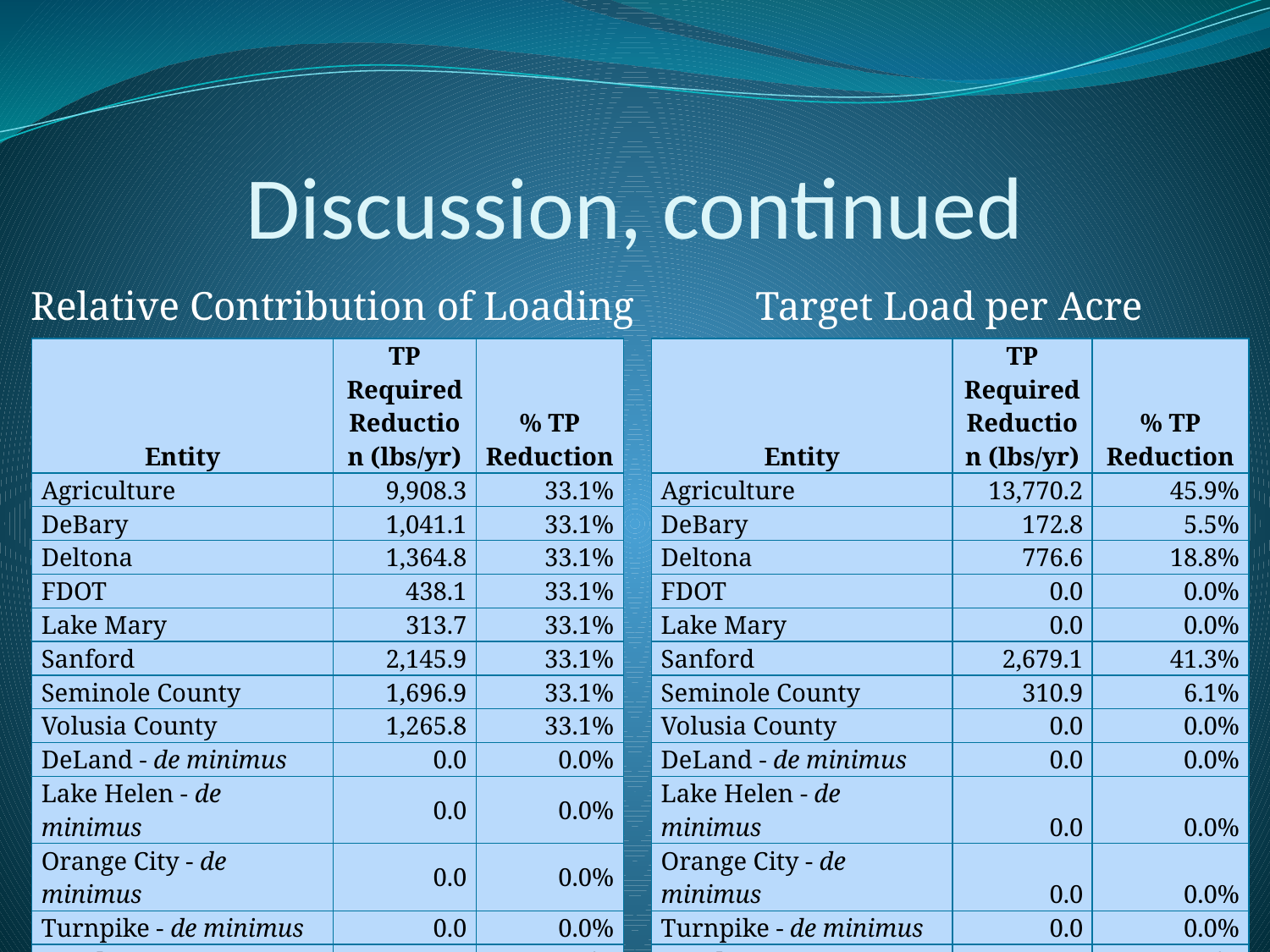

# Discussion, continued
Relative Contribution of Loading
Target Load per Acre
| Entity | TP Required Reduction (lbs/yr) | % TP Reduction |
| --- | --- | --- |
| Agriculture | 9,908.3 | 33.1% |
| DeBary | 1,041.1 | 33.1% |
| Deltona | 1,364.8 | 33.1% |
| FDOT | 438.1 | 33.1% |
| Lake Mary | 313.7 | 33.1% |
| Sanford | 2,145.9 | 33.1% |
| Seminole County | 1,696.9 | 33.1% |
| Volusia County | 1,265.8 | 33.1% |
| DeLand - de minimus | 0.0 | 0.0% |
| Lake Helen - de minimus | 0.0 | 0.0% |
| Orange City - de minimus | 0.0 | 0.0% |
| Turnpike - de minimus | 0.0 | 0.0% |
| Total | 18,174.6 | N/A |
| TMDL required reduction | 18,319.0 | N/A |
| Entity | TP Required Reduction (lbs/yr) | % TP Reduction |
| --- | --- | --- |
| Agriculture | 13,770.2 | 45.9% |
| DeBary | 172.8 | 5.5% |
| Deltona | 776.6 | 18.8% |
| FDOT | 0.0 | 0.0% |
| Lake Mary | 0.0 | 0.0% |
| Sanford | 2,679.1 | 41.3% |
| Seminole County | 310.9 | 6.1% |
| Volusia County | 0.0 | 0.0% |
| DeLand - de minimus | 0.0 | 0.0% |
| Lake Helen - de minimus | 0.0 | 0.0% |
| Orange City - de minimus | 0.0 | 0.0% |
| Turnpike - de minimus | 0.0 | 0.0% |
| Total | 17,709.6 | N/A |
| TMDL required reduction | 18,319.0 | N/A |